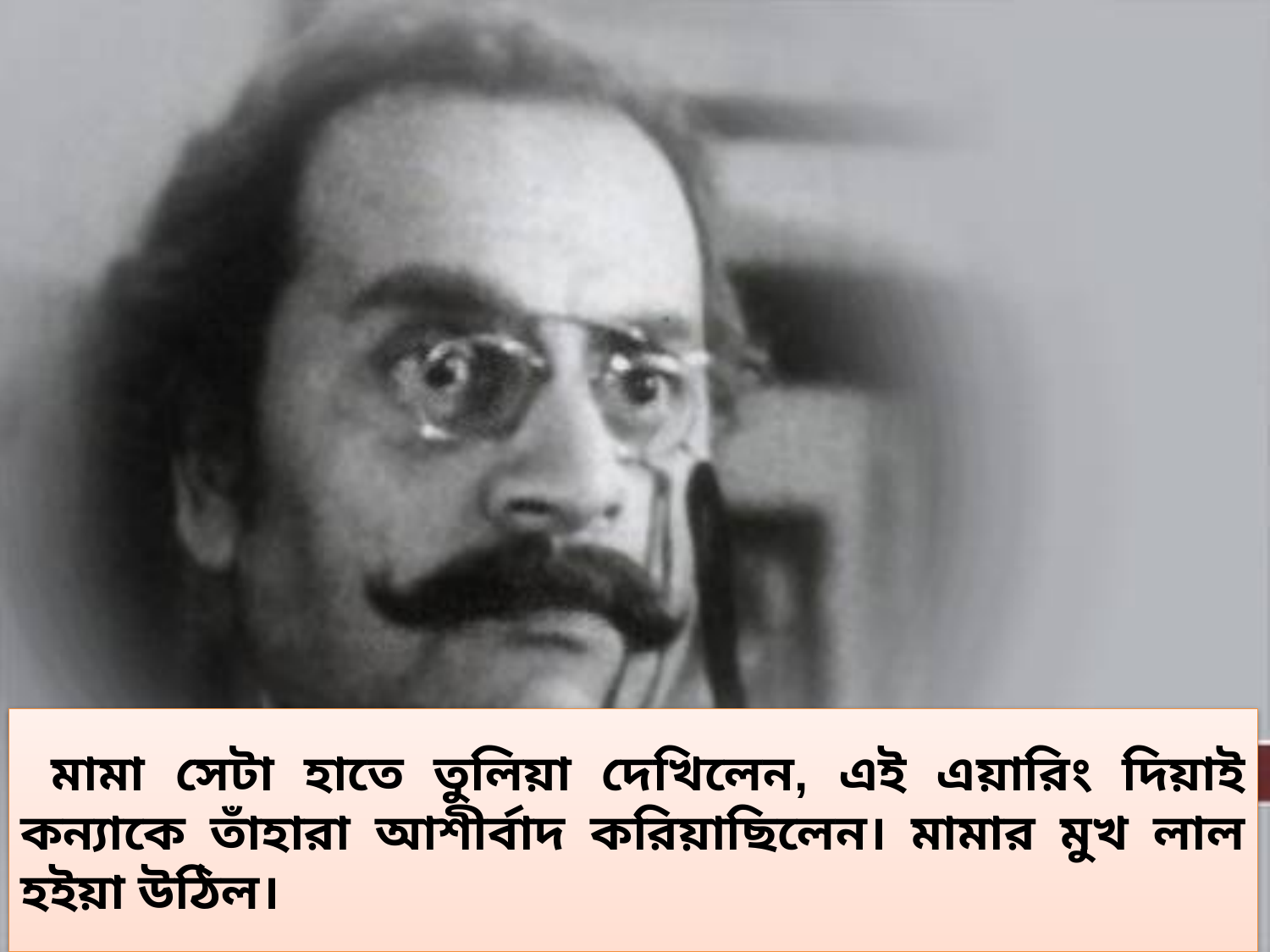

মামা
 মামা সেটা হাতে তুলিয়া দেখিলেন, এই এয়ারিং দিয়াই কন্যাকে তাঁহারা আশীর্বাদ করিয়াছিলেন। মামার মুখ লাল হইয়া উঠিল।